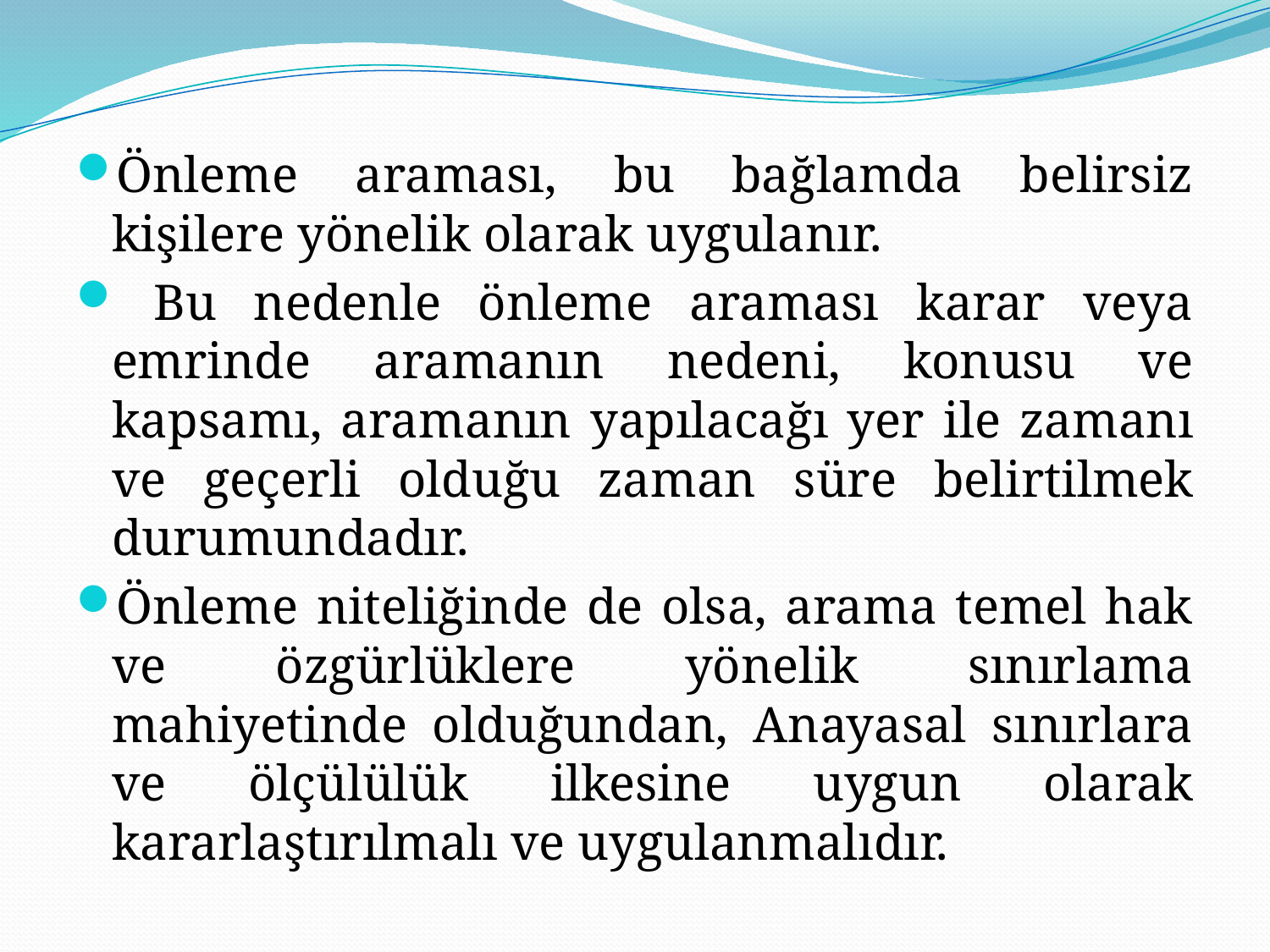

Önleme araması, bu bağlamda belirsiz kişilere yönelik olarak uygulanır.
 Bu nedenle önleme araması karar veya emrinde aramanın nedeni, konusu ve kapsamı, aramanın yapılacağı yer ile zamanı ve geçerli olduğu zaman süre belirtilmek durumundadır.
Önleme niteliğinde de olsa, arama temel hak ve özgürlüklere yönelik sınırlama mahiyetinde olduğundan, Anayasal sınırlara ve ölçülülük ilkesine uygun olarak kararlaştırılmalı ve uygulanmalıdır.